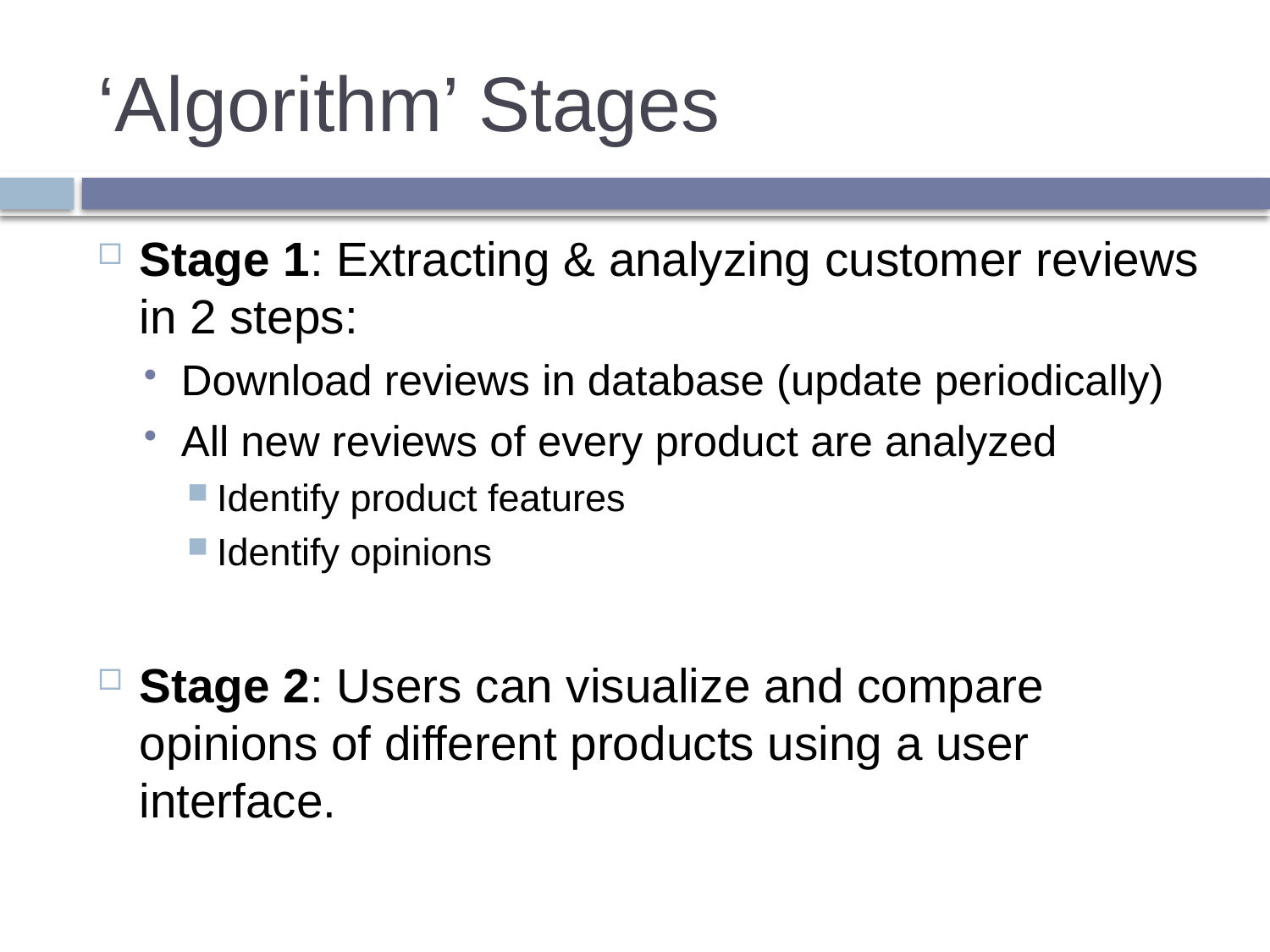

# ‘Algorithm’ Stages
Stage 1: Extracting & analyzing customer reviews in 2 steps:
Download reviews in database (update periodically)
All new reviews of every product are analyzed
Identify product features
Identify opinions

Stage 2: Users can visualize and compare opinions of different products using a user interface.